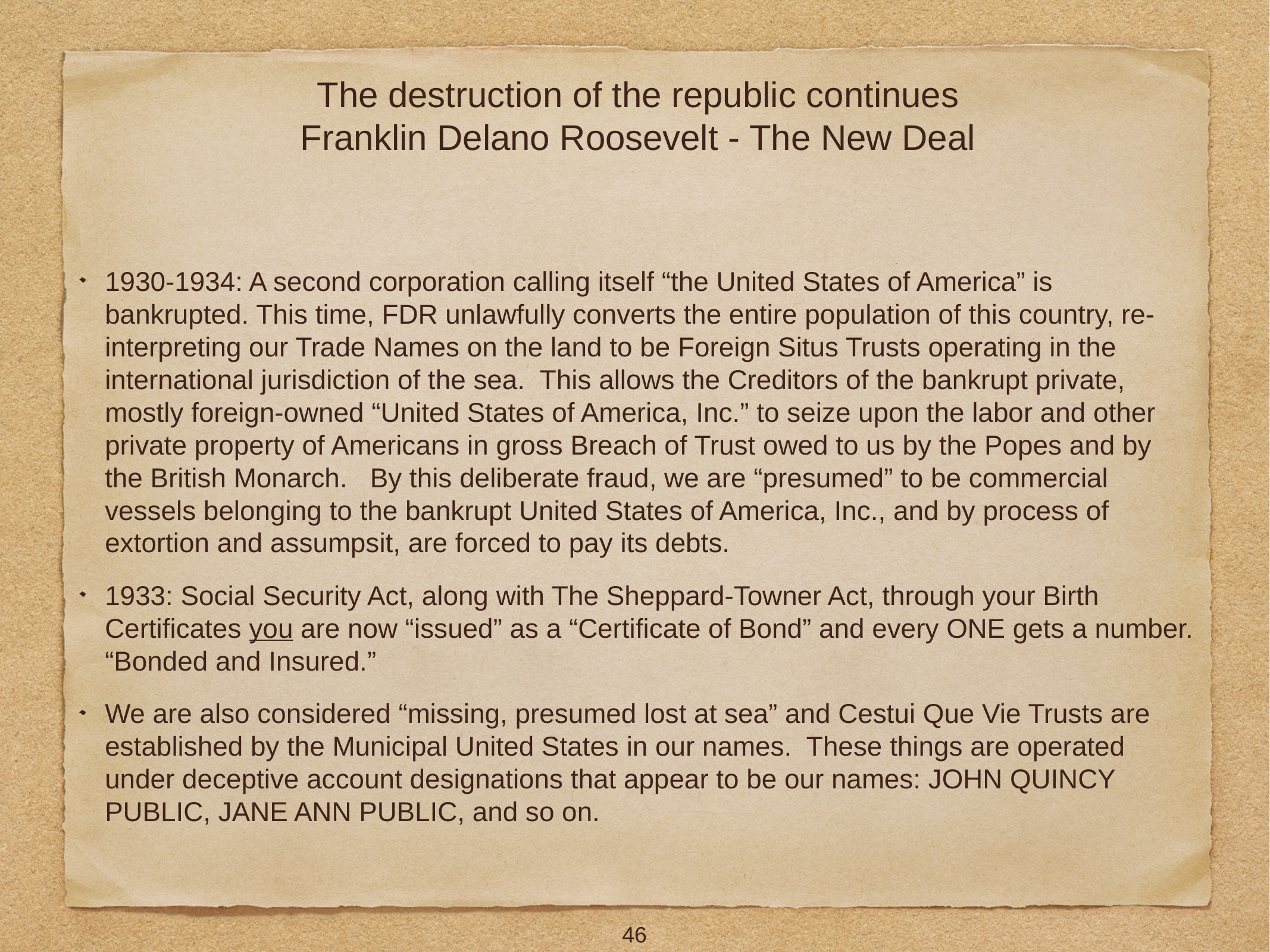

The destruction of the republic continues
Franklin Delano Roosevelt - The New Deal
1930-1934: A second corporation calling itself “the United States of America” is bankrupted. This time, FDR unlawfully converts the entire population of this country, re-interpreting our Trade Names on the land to be Foreign Situs Trusts operating in the international jurisdiction of the sea.  This allows the Creditors of the bankrupt private, mostly foreign-owned “United States of America, Inc.” to seize upon the labor and other private property of Americans in gross Breach of Trust owed to us by the Popes and by the British Monarch.   By this deliberate fraud, we are “presumed” to be commercial vessels belonging to the bankrupt United States of America, Inc., and by process of extortion and assumpsit, are forced to pay its debts.
1933: Social Security Act, along with The Sheppard-Towner Act, through your Birth Certificates you are now “issued” as a “Certificate of Bond” and every ONE gets a number. “Bonded and Insured.”
We are also considered “missing, presumed lost at sea” and Cestui Que Vie Trusts are established by the Municipal United States in our names.  These things are operated under deceptive account designations that appear to be our names: JOHN QUINCY PUBLIC, JANE ANN PUBLIC, and so on.
46